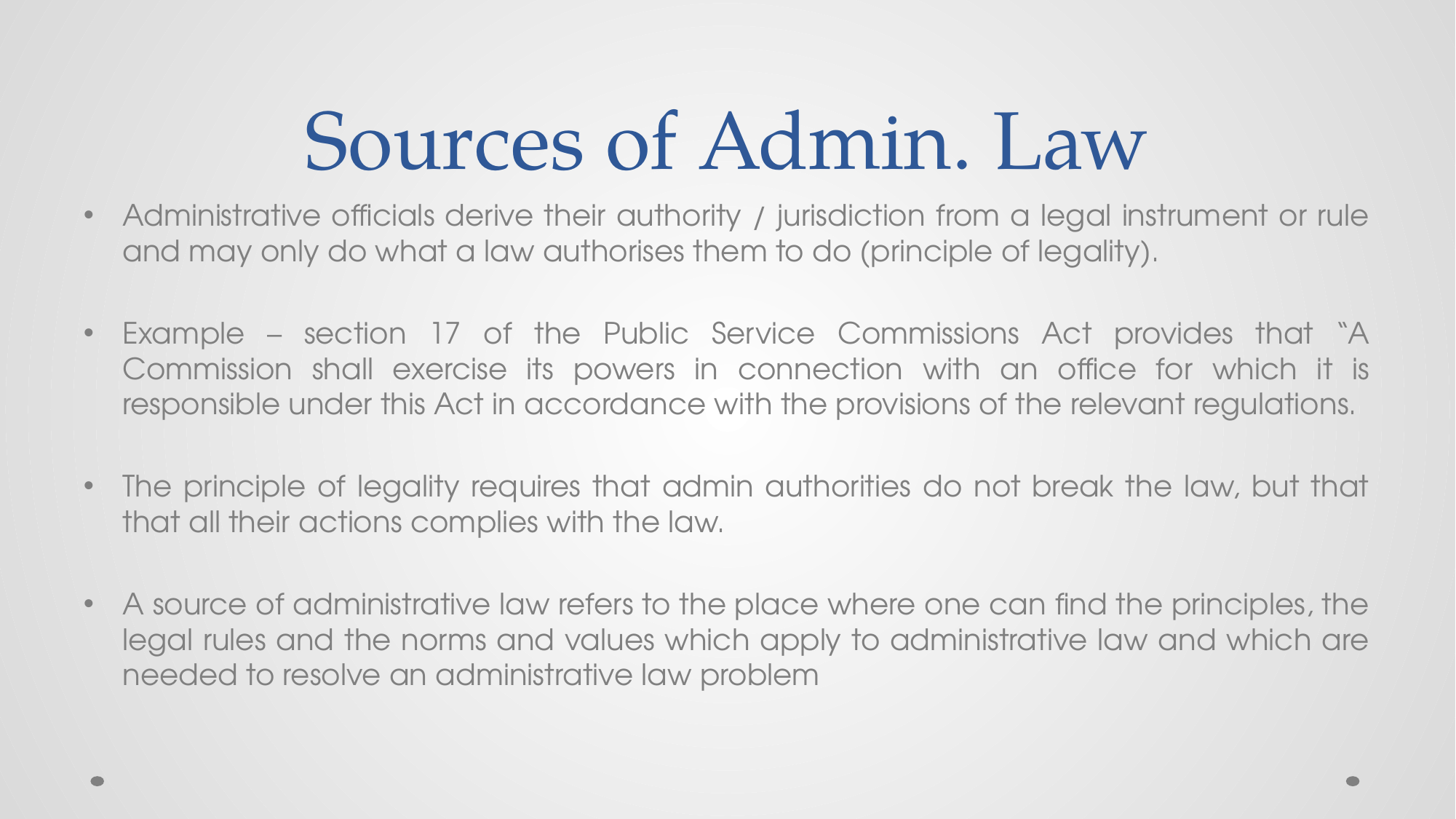

# Sources of Admin. Law
Administrative officials derive their authority / jurisdiction from a legal instrument or rule and may only do what a law authorises them to do (principle of legality).

Example – section 17 of the Public Service Commissions Act provides that “A Commission shall exercise its powers in connection with an office for which it is responsible under this Act in accordance with the provisions of the relevant regulations.

The principle of legality requires that admin authorities do not break the law, but that that all their actions complies with the law.

A source of administrative law refers to the place where one can find the principles, the legal rules and the norms and values which apply to administrative law and which are needed to resolve an administrative law problem